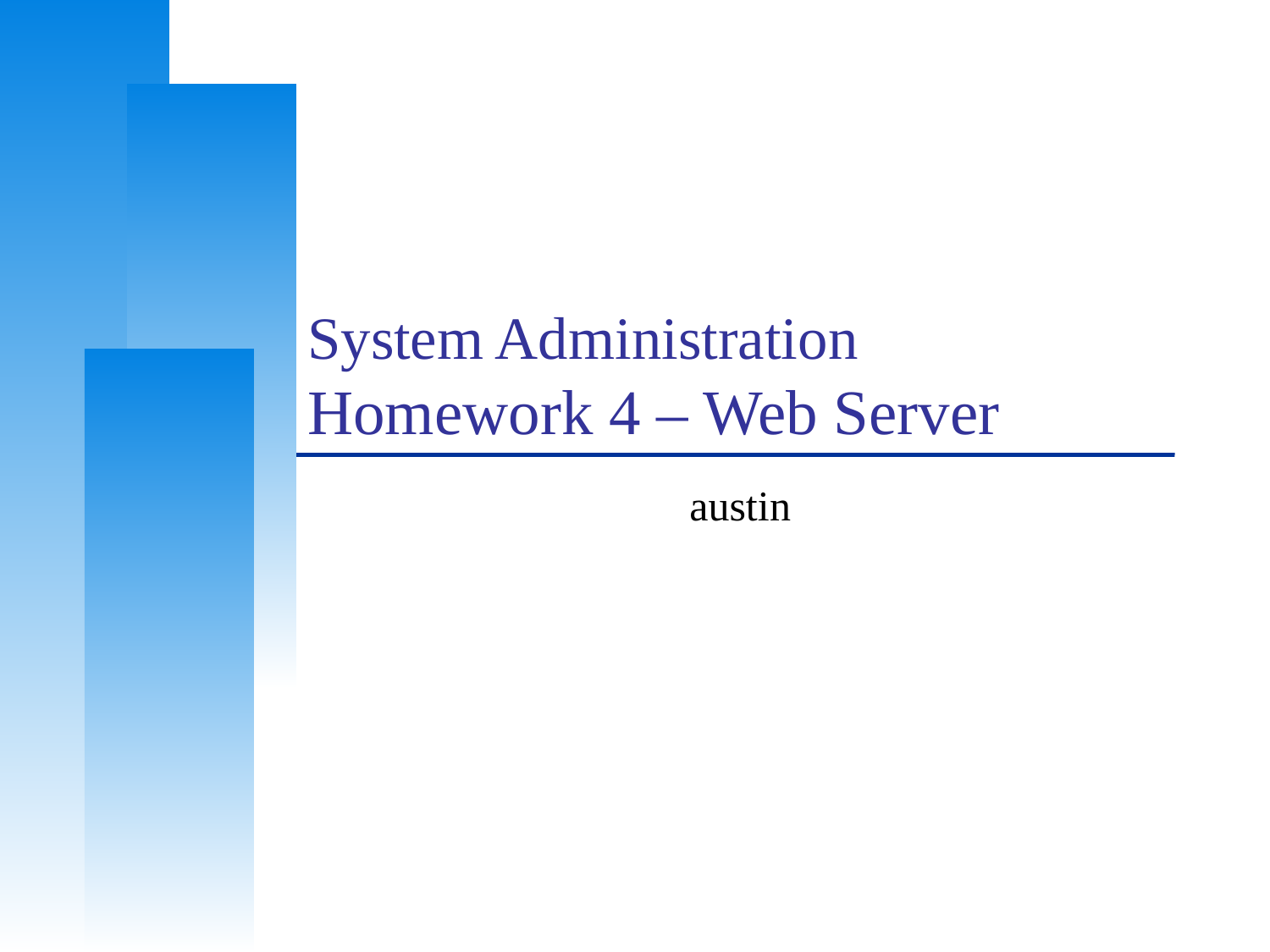

# System Administration Homework 4 – Web Server
austin